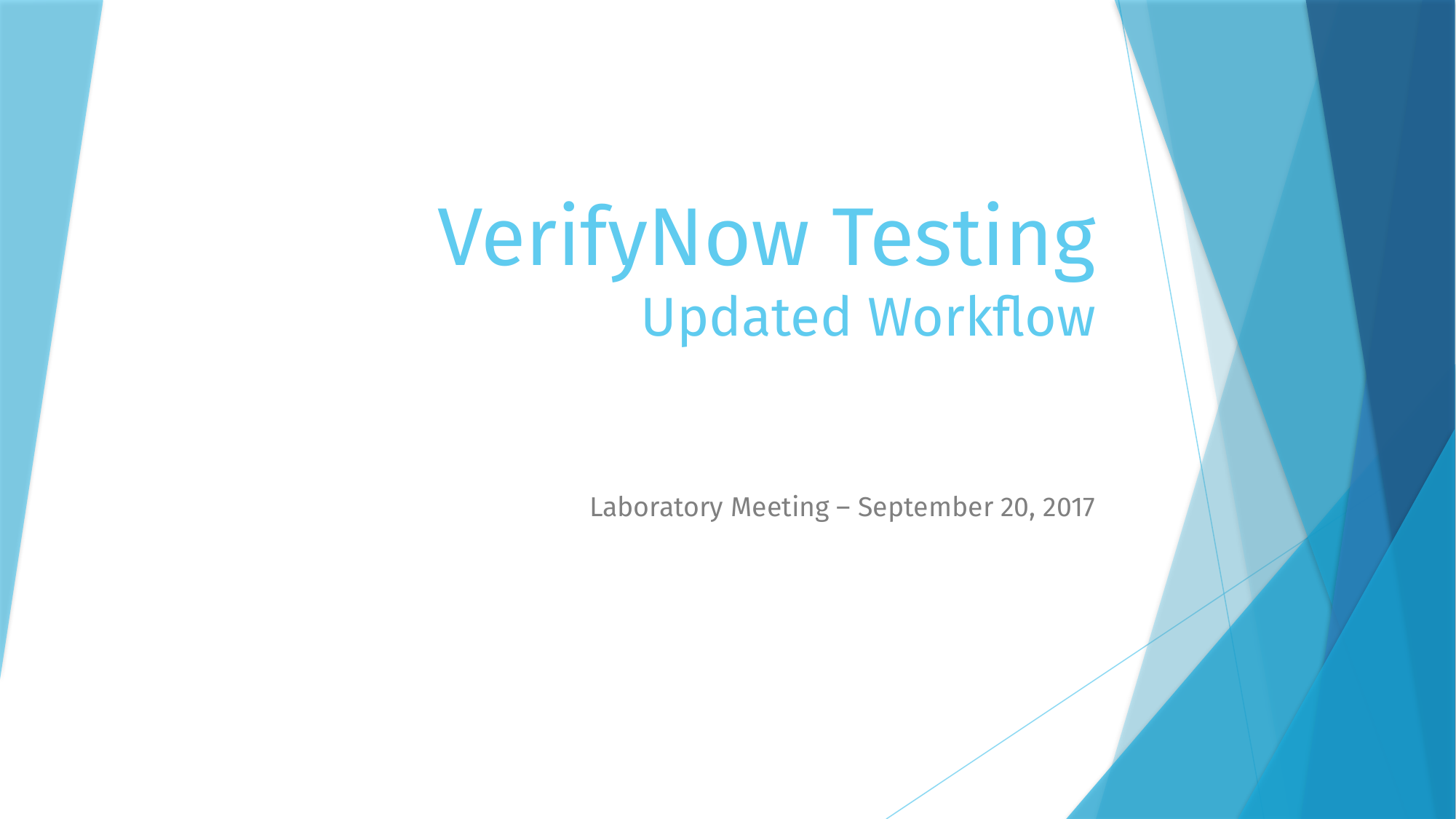

# VerifyNow Testing Updated Workflow
Laboratory Meeting – September 20, 2017